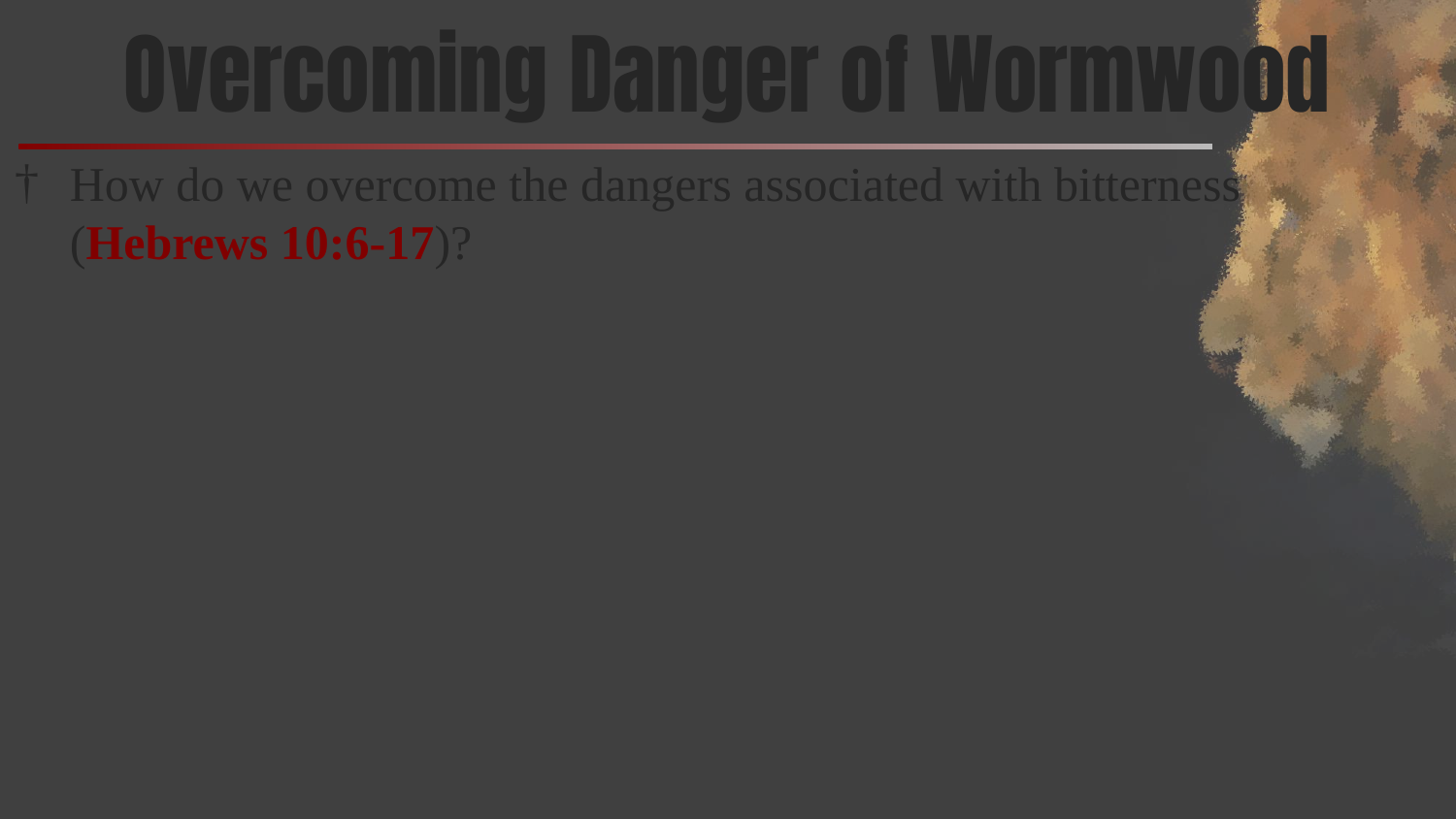

# Overcoming Danger of Wormwood
How do we overcome the dangers associated with bitterness (Hebrews 10:6-17)?